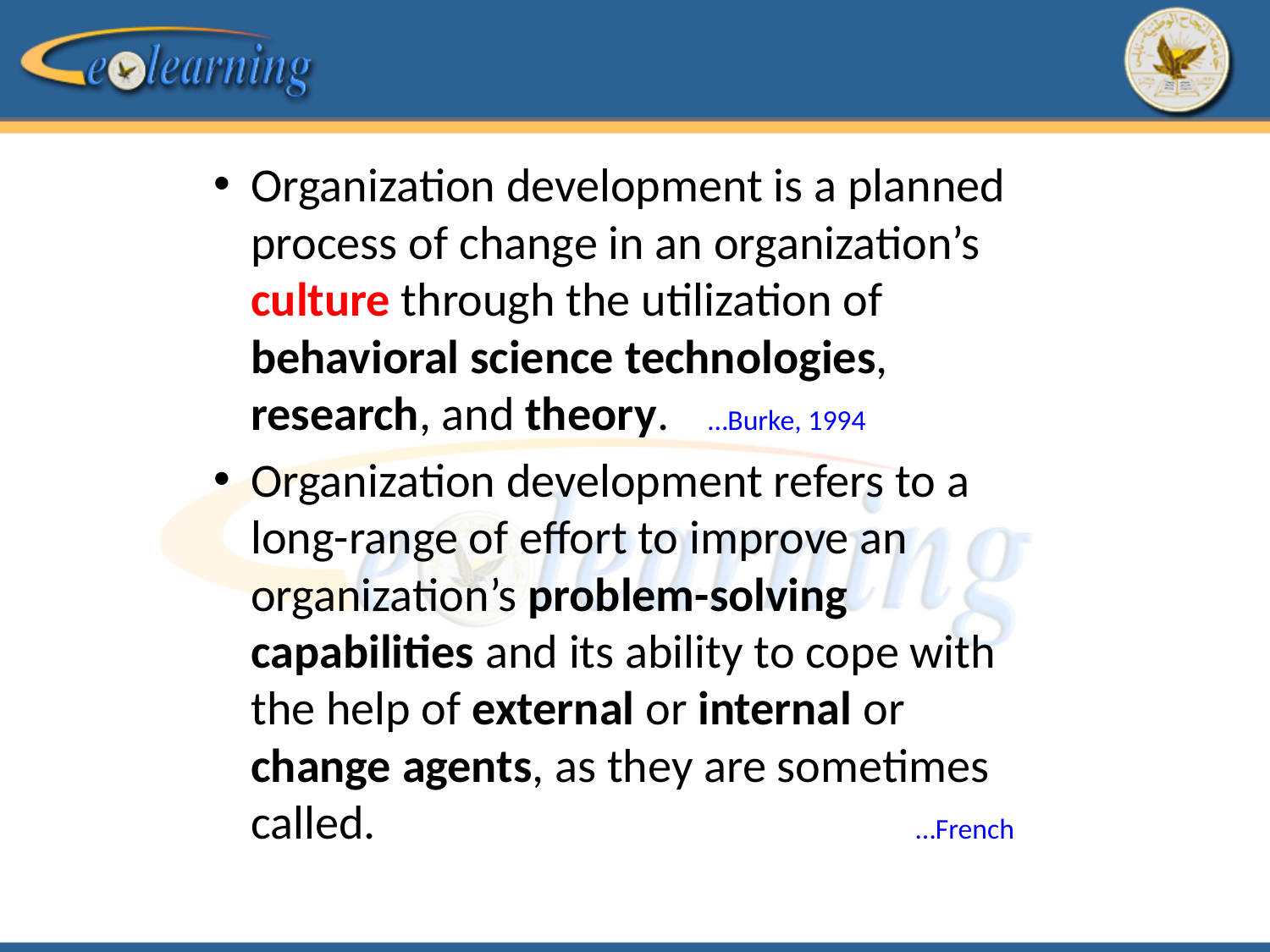

Organization development is a planned process of change in an organization’s culture through the utilization of behavioral science technologies, research, and theory. 					…Burke, 1994
Organization development refers to a long-range of effort to improve an organization’s problem-solving capabilities and its ability to cope with the help of external or internal or change agents, as they are sometimes called.                                                  …French